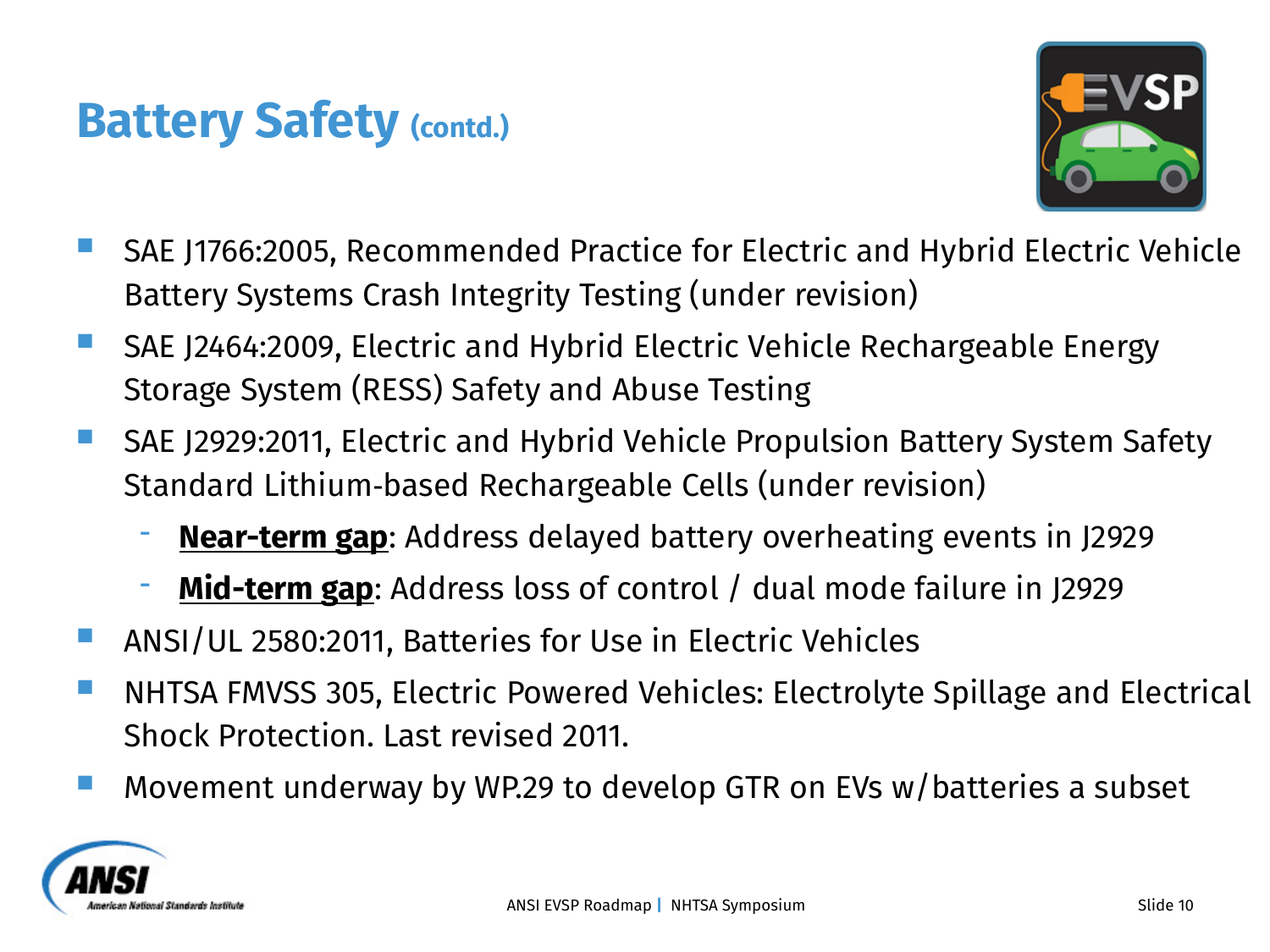

Battery Safety (contd.)
SAE J1766:2005, Recommended Practice for Electric and Hybrid Electric Vehicle Battery Systems Crash Integrity Testing (under revision)
SAE J2464:2009, Electric and Hybrid Electric Vehicle Rechargeable Energy Storage System (RESS) Safety and Abuse Testing
SAE J2929:2011, Electric and Hybrid Vehicle Propulsion Battery System Safety Standard Lithium‐based Rechargeable Cells (under revision)
Near-term gap: Address delayed battery overheating events in J2929
Mid-term gap: Address loss of control / dual mode failure in J2929
ANSI/UL 2580:2011, Batteries for Use in Electric Vehicles
NHTSA FMVSS 305, Electric Powered Vehicles: Electrolyte Spillage and Electrical Shock Protection. Last revised 2011.
Movement underway by WP.29 to develop GTR on EVs w/batteries a subset
ANSI EVSP Roadmap |  NHTSA Symposium
Slide 10